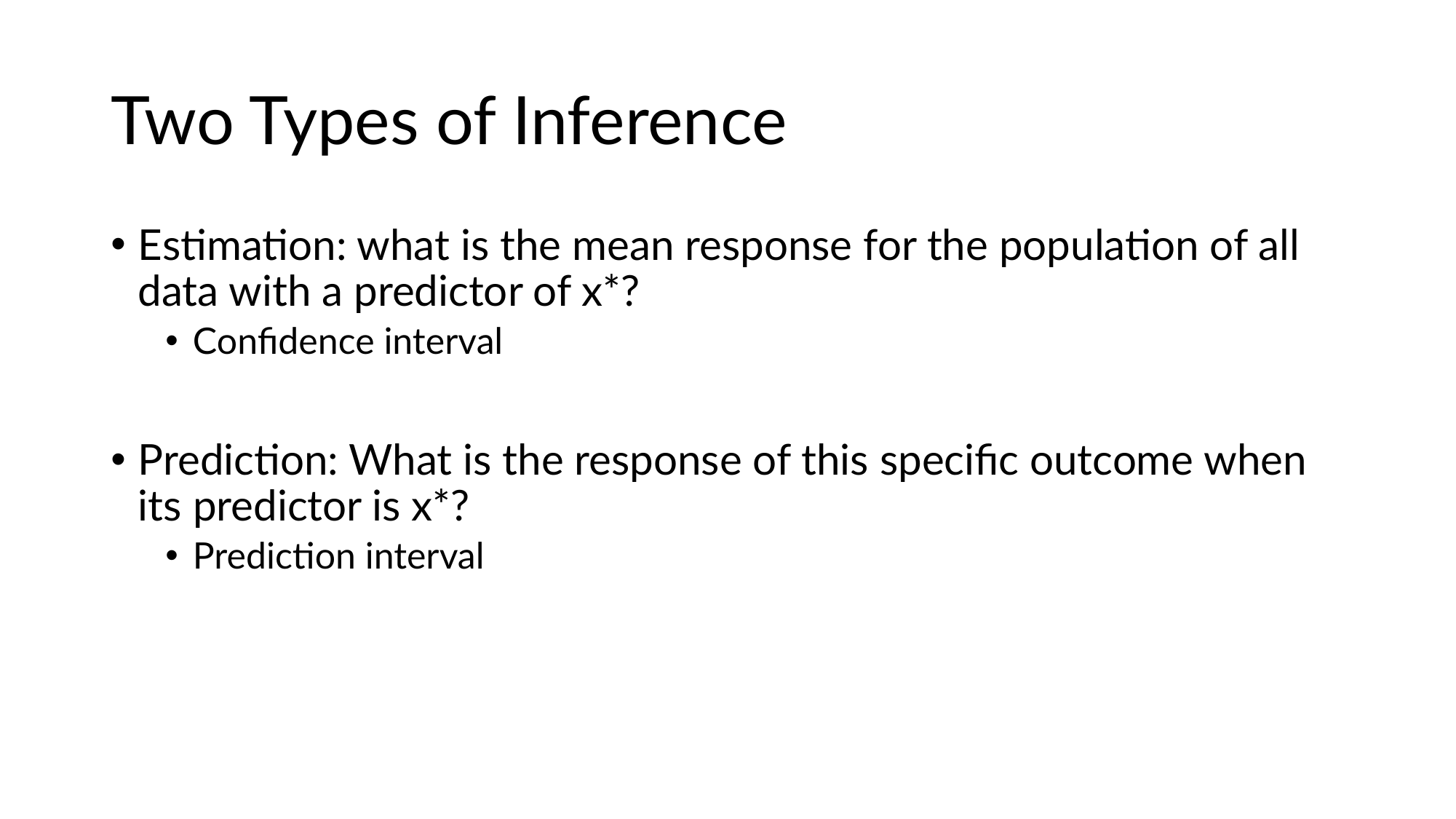

# Two Types of Inference
Estimation: what is the mean response for the population of all data with a predictor of x*?
Confidence interval

Prediction: What is the response of this specific outcome when its predictor is x*?
Prediction interval